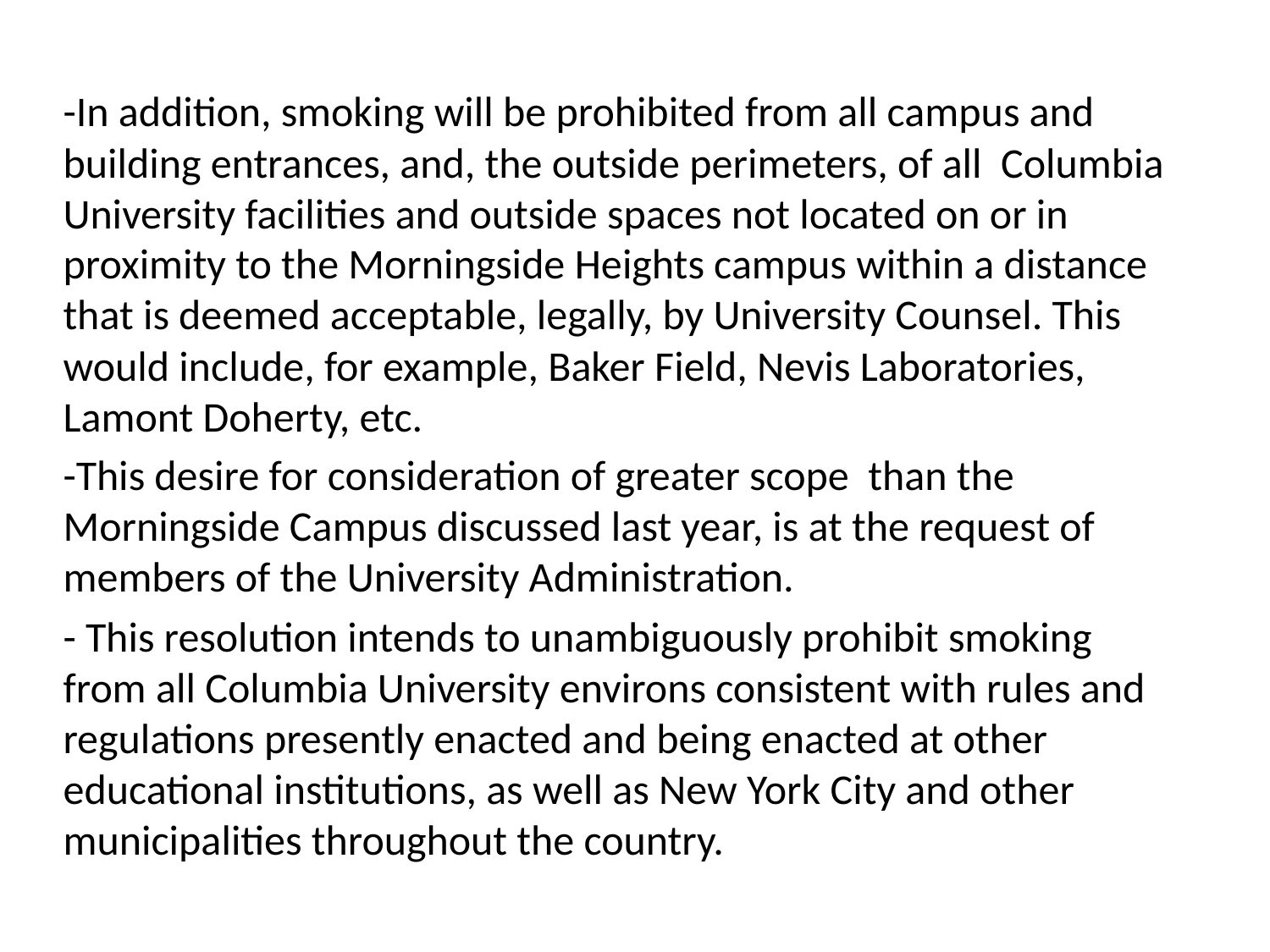

#
-In addition, smoking will be prohibited from all campus and building entrances, and, the outside perimeters, of all  Columbia University facilities and outside spaces not located on or in proximity to the Morningside Heights campus within a distance that is deemed acceptable, legally, by University Counsel. This would include, for example, Baker Field, Nevis Laboratories, Lamont Doherty, etc.
-This desire for consideration of greater scope  than the Morningside Campus discussed last year, is at the request of members of the University Administration.
- This resolution intends to unambiguously prohibit smoking from all Columbia University environs consistent with rules and regulations presently enacted and being enacted at other educational institutions, as well as New York City and other municipalities throughout the country.